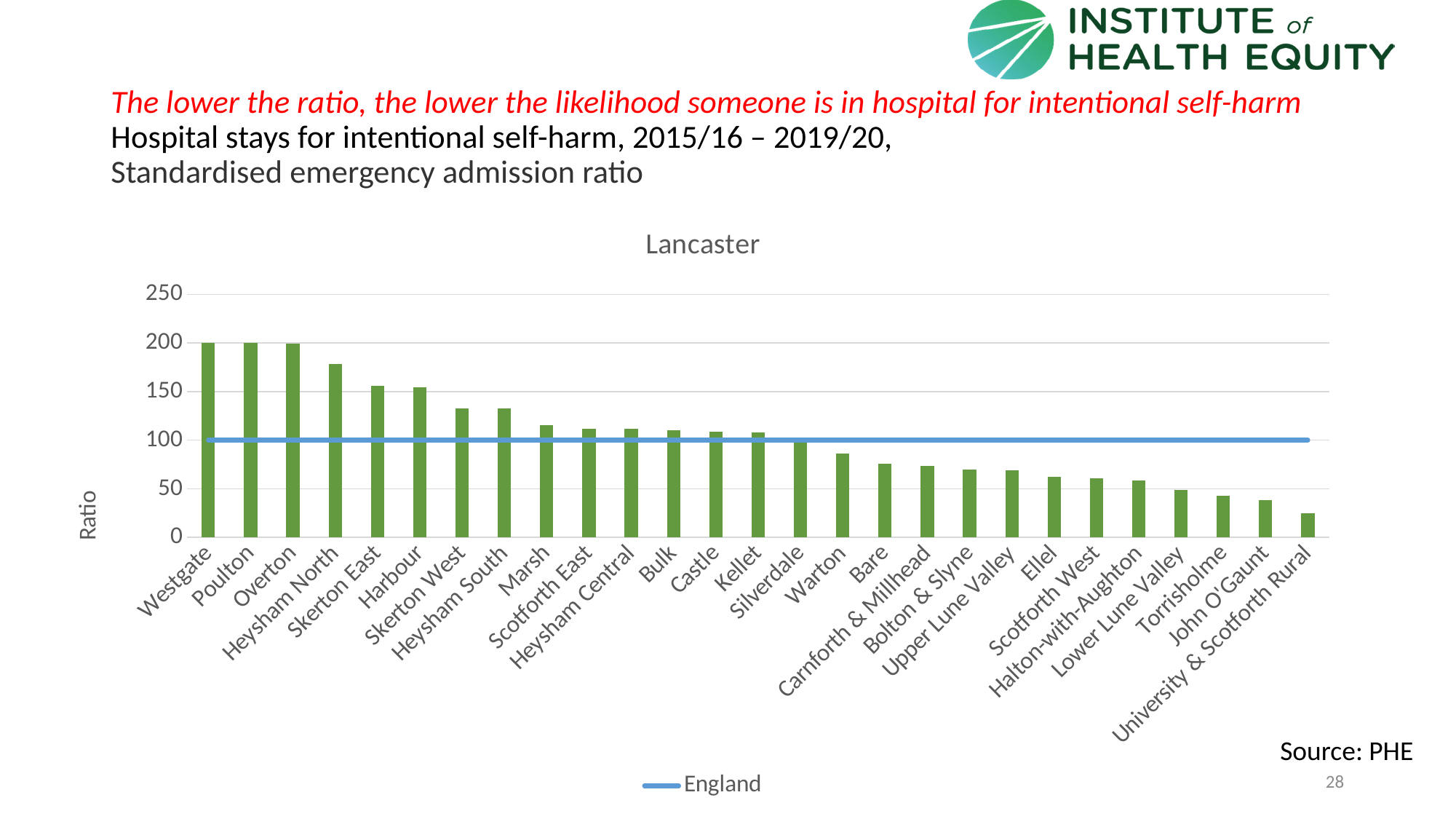

# The lower the ratio, the lower the likelihood someone is in hospital for intentional self-harm Hospital stays for intentional self-harm, 2015/16 – 2019/20, Standardised emergency admission ratio

### Chart: Lancaster

| Category | Area | England |
|---|---|---|
| Westgate | 199.9054 | 100.0 |
| Poulton | 199.8343 | 100.0 |
| Overton | 199.2428 | 100.0 |
| Heysham North | 178.4709 | 100.0 |
| Skerton East | 155.5734 | 100.0 |
| Harbour | 154.3834 | 100.0 |
| Skerton West | 132.7181 | 100.0 |
| Heysham South | 132.7057 | 100.0 |
| Marsh | 115.2319 | 100.0 |
| Scotforth East | 111.4502 | 100.0 |
| Heysham Central | 111.3067 | 100.0 |
| Bulk | 110.4394 | 100.0 |
| Castle | 108.8015 | 100.0 |
| Kellet | 108.2018 | 100.0 |
| Silverdale | 100.1293 | 100.0 |
| Warton | 85.9783 | 100.0 |
| Bare | 75.5325 | 100.0 |
| Carnforth & Millhead | 73.5055 | 100.0 |
| Bolton & Slyne | 69.4545 | 100.0 |
| Upper Lune Valley | 68.7847 | 100.0 |
| Ellel | 62.1953 | 100.0 |
| Scotforth West | 61.0082 | 100.0 |
| Halton-with-Aughton | 58.2898 | 100.0 |
| Lower Lune Valley | 48.4169 | 100.0 |
| Torrisholme | 43.0114 | 100.0 |
| John O'Gaunt | 38.2937 | 100.0 |
| University & Scotforth Rural | 25.0178 | 100.0 |
Source: PHE
28